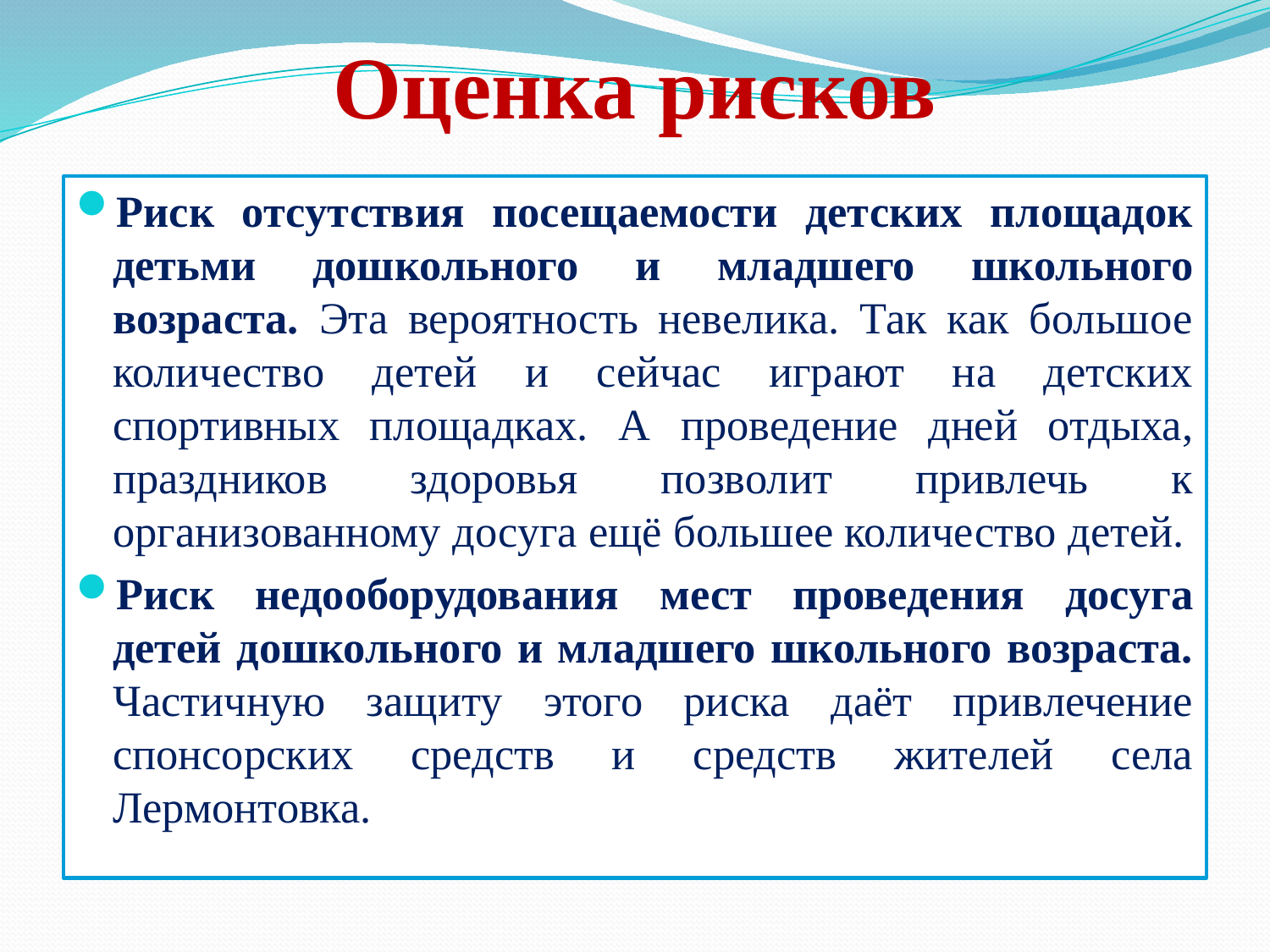

# Оценка рисков
Риск отсутствия посещаемости детских площадок детьми дошкольного и младшего школьного возраста. Эта вероятность невелика. Так как большое количество детей и сейчас играют на детских спортивных площадках. А проведение дней отдыха, праздников здоровья позволит привлечь к организованному досуга ещё большее количество детей.
Риск недооборудования мест проведения досуга детей дошкольного и младшего школьного возраста. Частичную защиту этого риска даёт привлечение спонсорских средств и средств жителей села Лермонтовка.